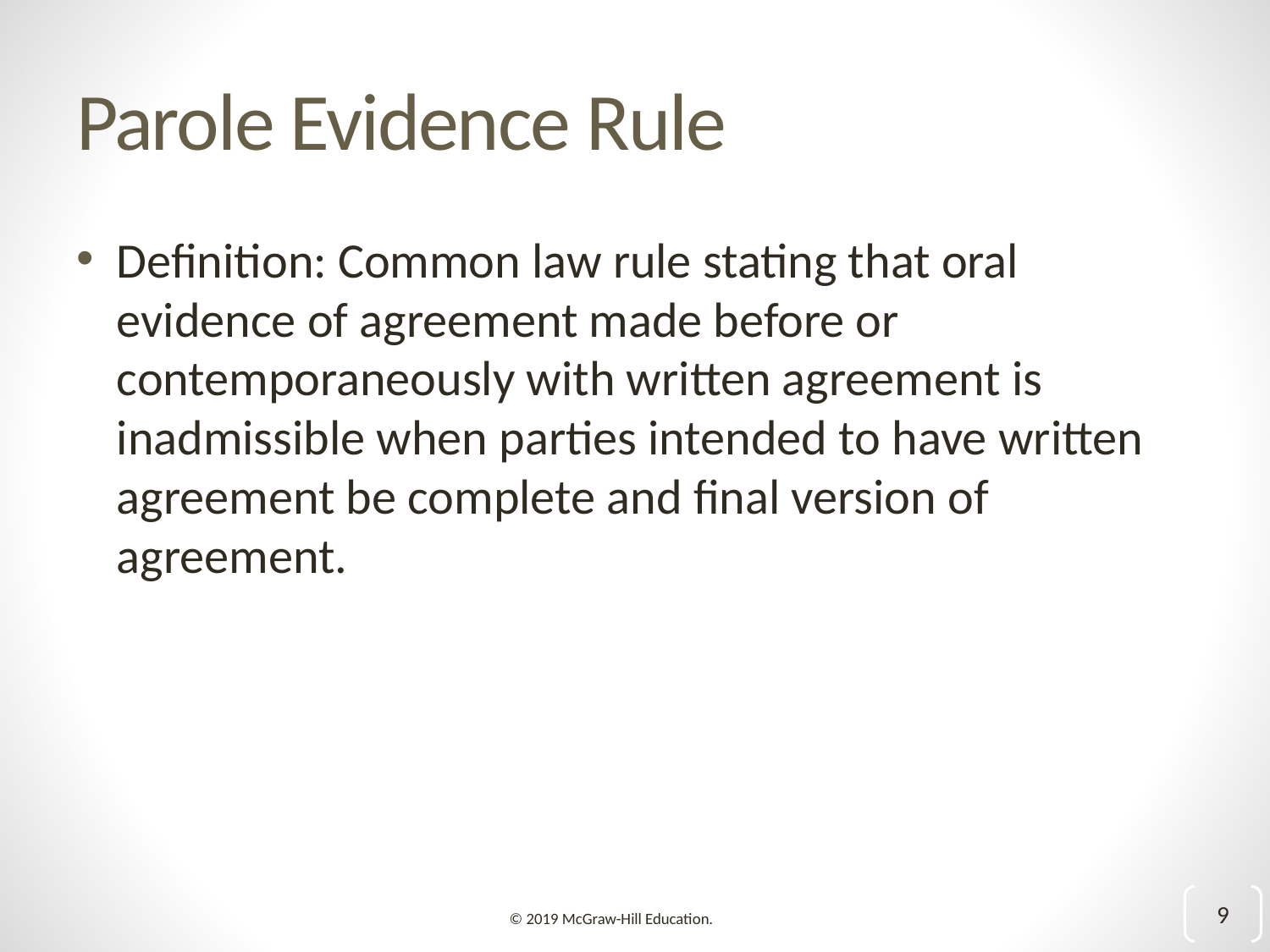

# Parole Evidence Rule
Definition: Common law rule stating that oral evidence of agreement made before or contemporaneously with written agreement is inadmissible when parties intended to have written agreement be complete and final version of agreement.
9